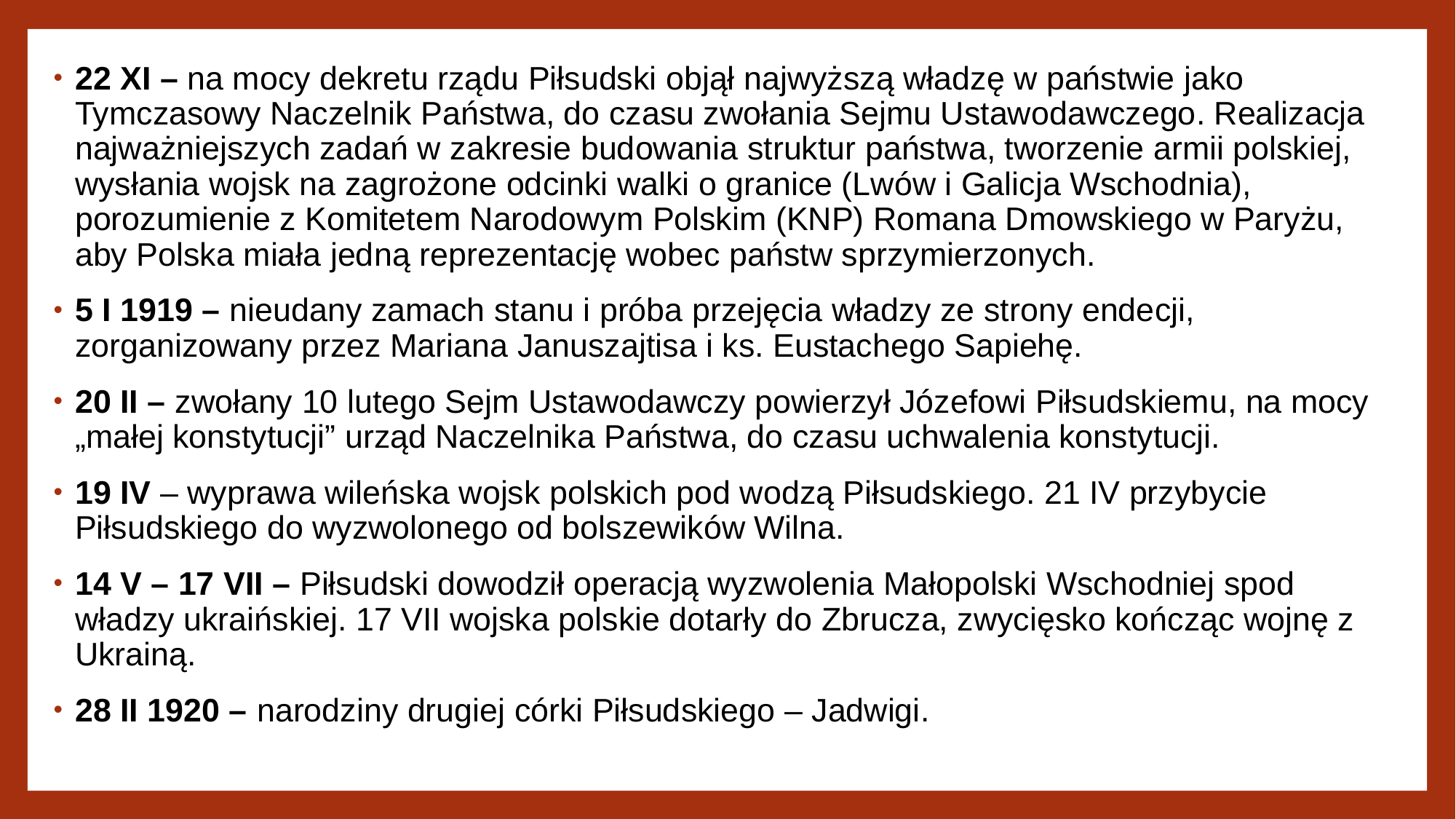

22 XI – na mocy dekretu rządu Piłsudski objął najwyższą władzę w państwie jako Tymczasowy Naczelnik Państwa, do czasu zwołania Sejmu Ustawodawczego. Realizacja najważniejszych zadań w zakresie budowania struktur państwa, tworzenie armii polskiej, wysłania wojsk na zagrożone odcinki walki o granice (Lwów i Galicja Wschodnia), porozumienie z Komitetem Narodowym Polskim (KNP) Romana Dmowskiego w Paryżu, aby Polska miała jedną reprezentację wobec państw sprzymierzonych.
5 I 1919 – nieudany zamach stanu i próba przejęcia władzy ze strony endecji, zorganizowany przez Mariana Januszajtisa i ks. Eustachego Sapiehę.
20 II – zwołany 10 lutego Sejm Ustawodawczy powierzył Józefowi Piłsudskiemu, na mocy „małej konstytucji” urząd Naczelnika Państwa, do czasu uchwalenia konstytucji.
19 IV – wyprawa wileńska wojsk polskich pod wodzą Piłsudskiego. 21 IV przybycie Piłsudskiego do wyzwolonego od bolszewików Wilna.
14 V – 17 VII – Piłsudski dowodził operacją wyzwolenia Małopolski Wschodniej spod władzy ukraińskiej. 17 VII wojska polskie dotarły do Zbrucza, zwycięsko kończąc wojnę z Ukrainą.
28 II 1920 – narodziny drugiej córki Piłsudskiego – Jadwigi.